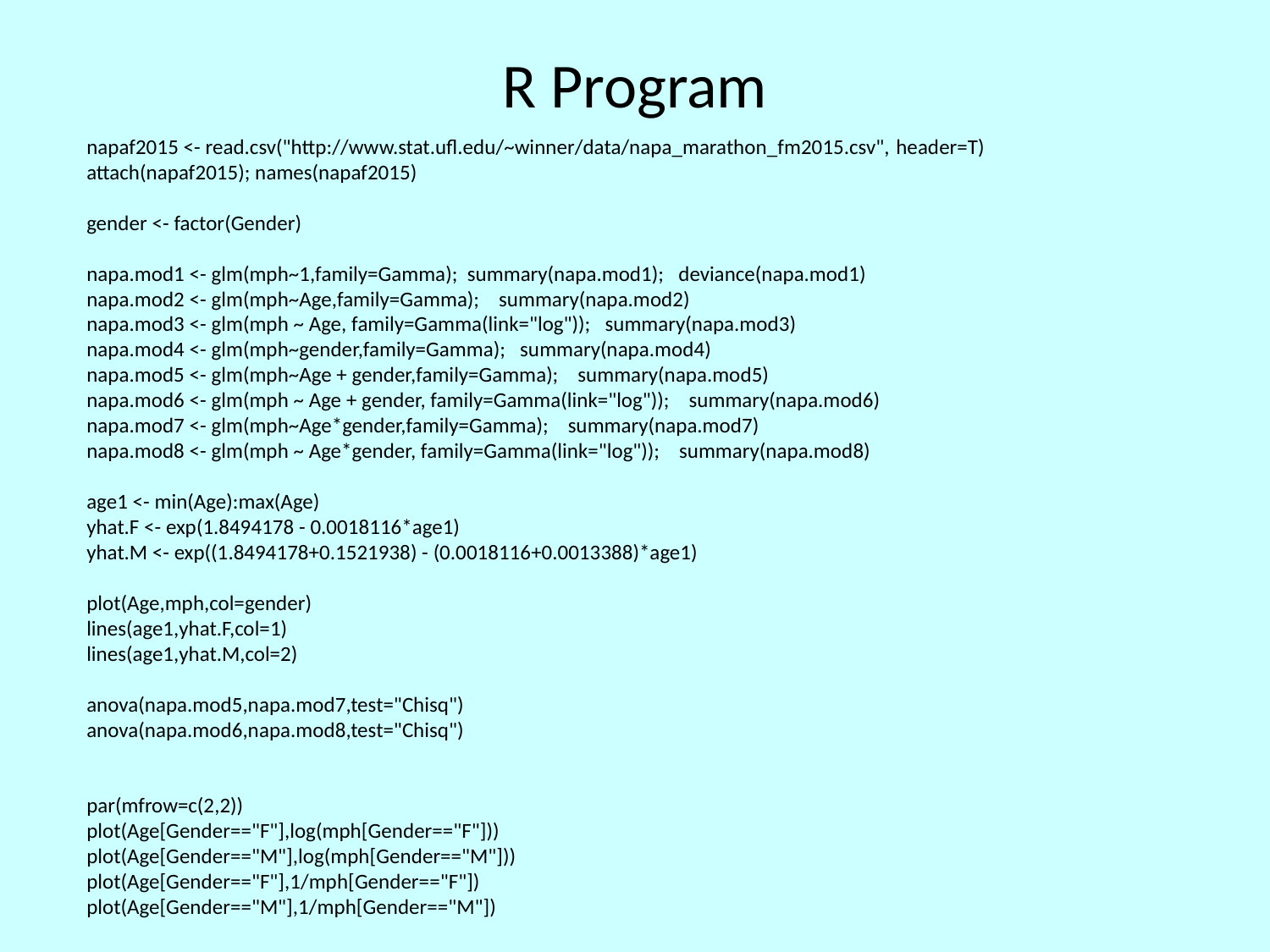

# R Program
napaf2015 <- read.csv("http://www.stat.ufl.edu/~winner/data/napa_marathon_fm2015.csv", header=T)
attach(napaf2015); names(napaf2015)

gender <- factor(Gender)

napa.mod1 <- glm(mph~1,family=Gamma);  summary(napa.mod1);   deviance(napa.mod1)
napa.mod2 <- glm(mph~Age,family=Gamma);    summary(napa.mod2)
napa.mod3 <- glm(mph ~ Age, family=Gamma(link="log"));   summary(napa.mod3)
napa.mod4 <- glm(mph~gender,family=Gamma);   summary(napa.mod4)
napa.mod5 <- glm(mph~Age + gender,family=Gamma);    summary(napa.mod5)
napa.mod6 <- glm(mph ~ Age + gender, family=Gamma(link="log"));    summary(napa.mod6)
napa.mod7 <- glm(mph~Age*gender,family=Gamma);    summary(napa.mod7)
napa.mod8 <- glm(mph ~ Age*gender, family=Gamma(link="log"));    summary(napa.mod8)

age1 <- min(Age):max(Age)
yhat.F <- exp(1.8494178 - 0.0018116*age1)
yhat.M <- exp((1.8494178+0.1521938) - (0.0018116+0.0013388)*age1)

plot(Age,mph,col=gender)
lines(age1,yhat.F,col=1)
lines(age1,yhat.M,col=2)

anova(napa.mod5,napa.mod7,test="Chisq")
anova(napa.mod6,napa.mod8,test="Chisq")

par(mfrow=c(2,2))
plot(Age[Gender=="F"],log(mph[Gender=="F"]))
plot(Age[Gender=="M"],log(mph[Gender=="M"]))
plot(Age[Gender=="F"],1/mph[Gender=="F"])
plot(Age[Gender=="M"],1/mph[Gender=="M"])